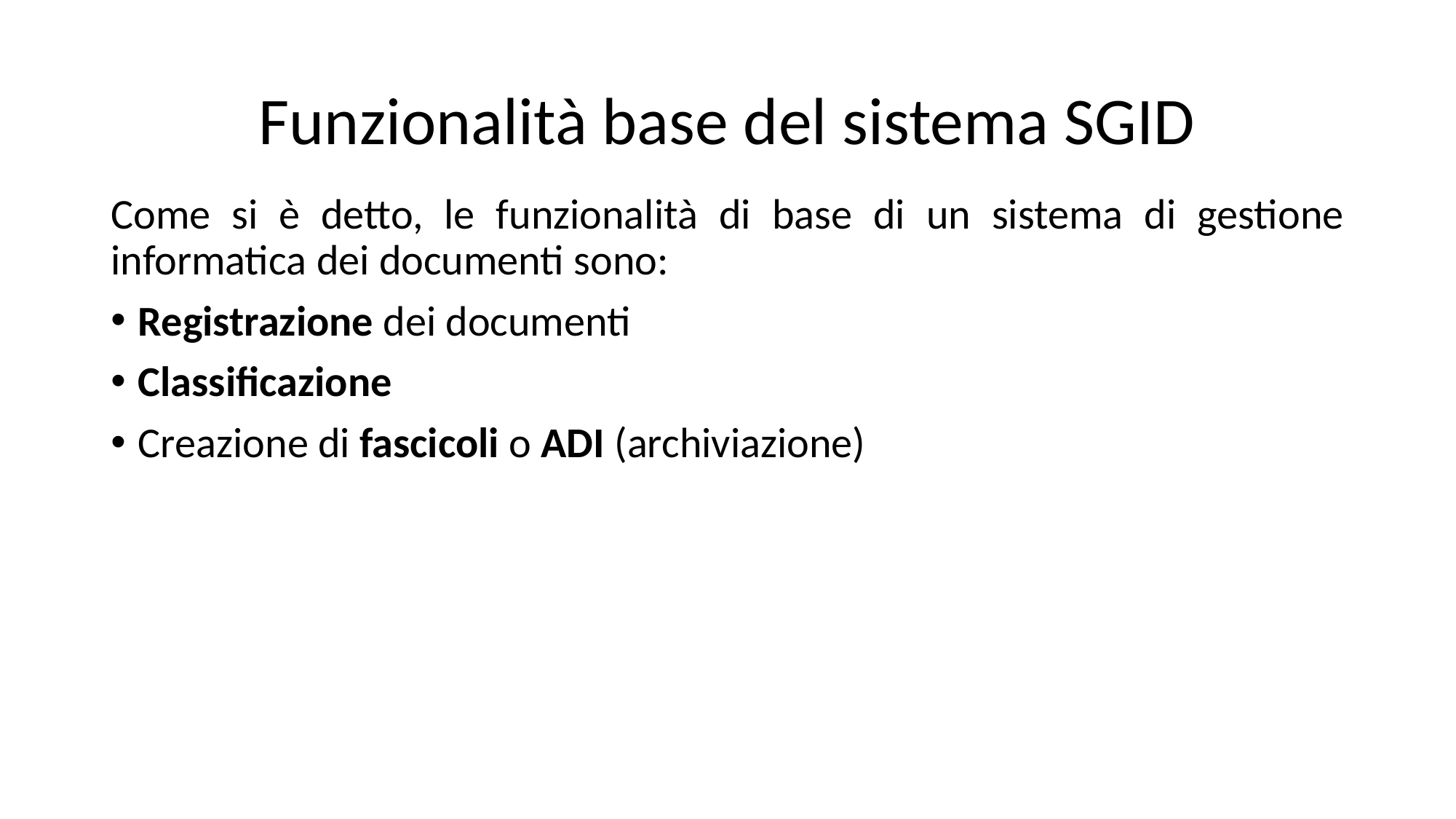

# Funzionalità base del sistema SGID
Come si è detto, le funzionalità di base di un sistema di gestione informatica dei documenti sono:
Registrazione dei documenti
Classificazione
Creazione di fascicoli o ADI (archiviazione)